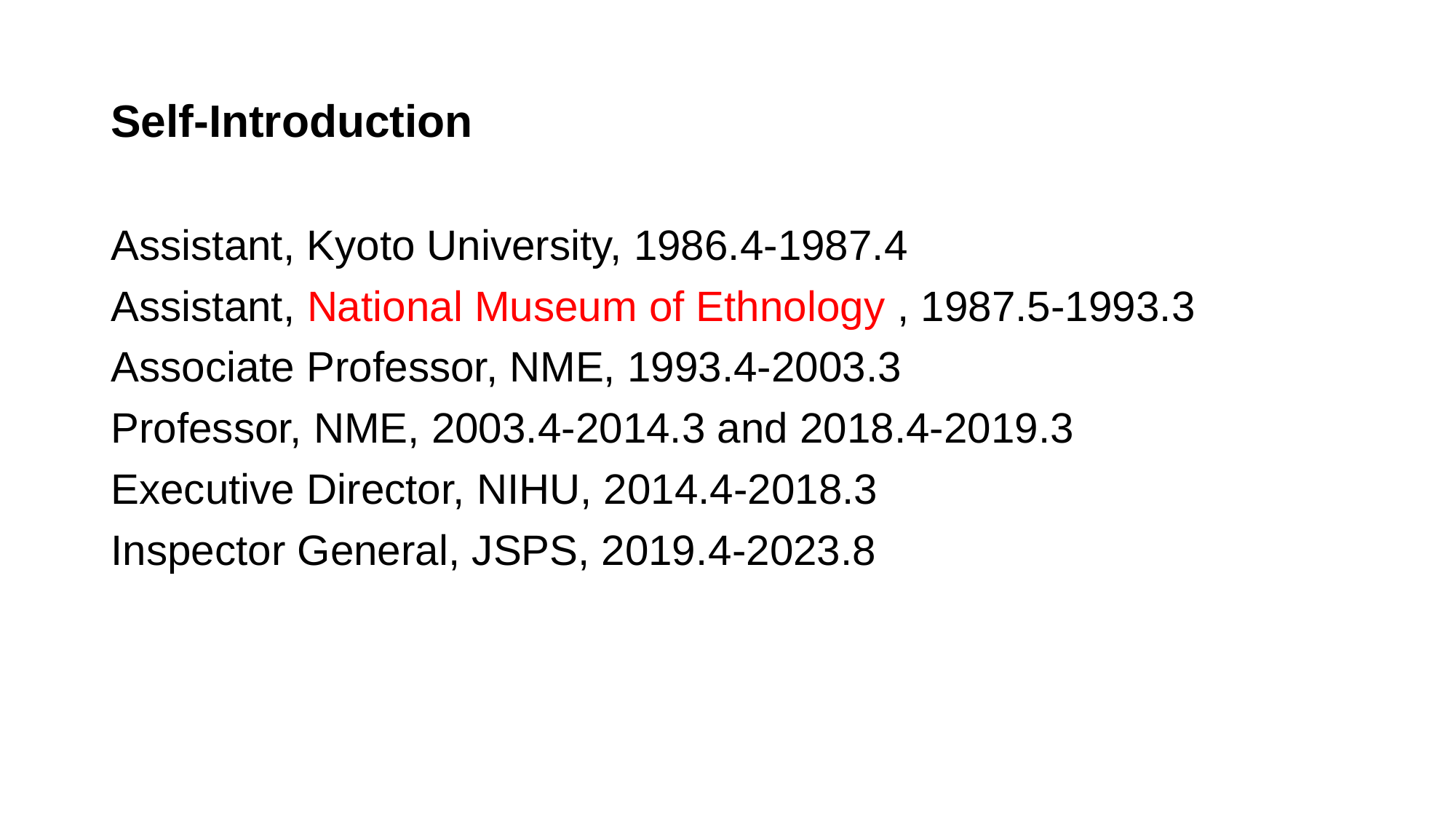

# Self-Introduction
Assistant, Kyoto University, 1986.4-1987.4
Assistant, National Museum of Ethnology , 1987.5-1993.3
Associate Professor, NME, 1993.4-2003.3
Professor, NME, 2003.4-2014.3 and 2018.4-2019.3
Executive Director, NIHU, 2014.4-2018.3
Inspector General, JSPS, 2019.4-2023.8